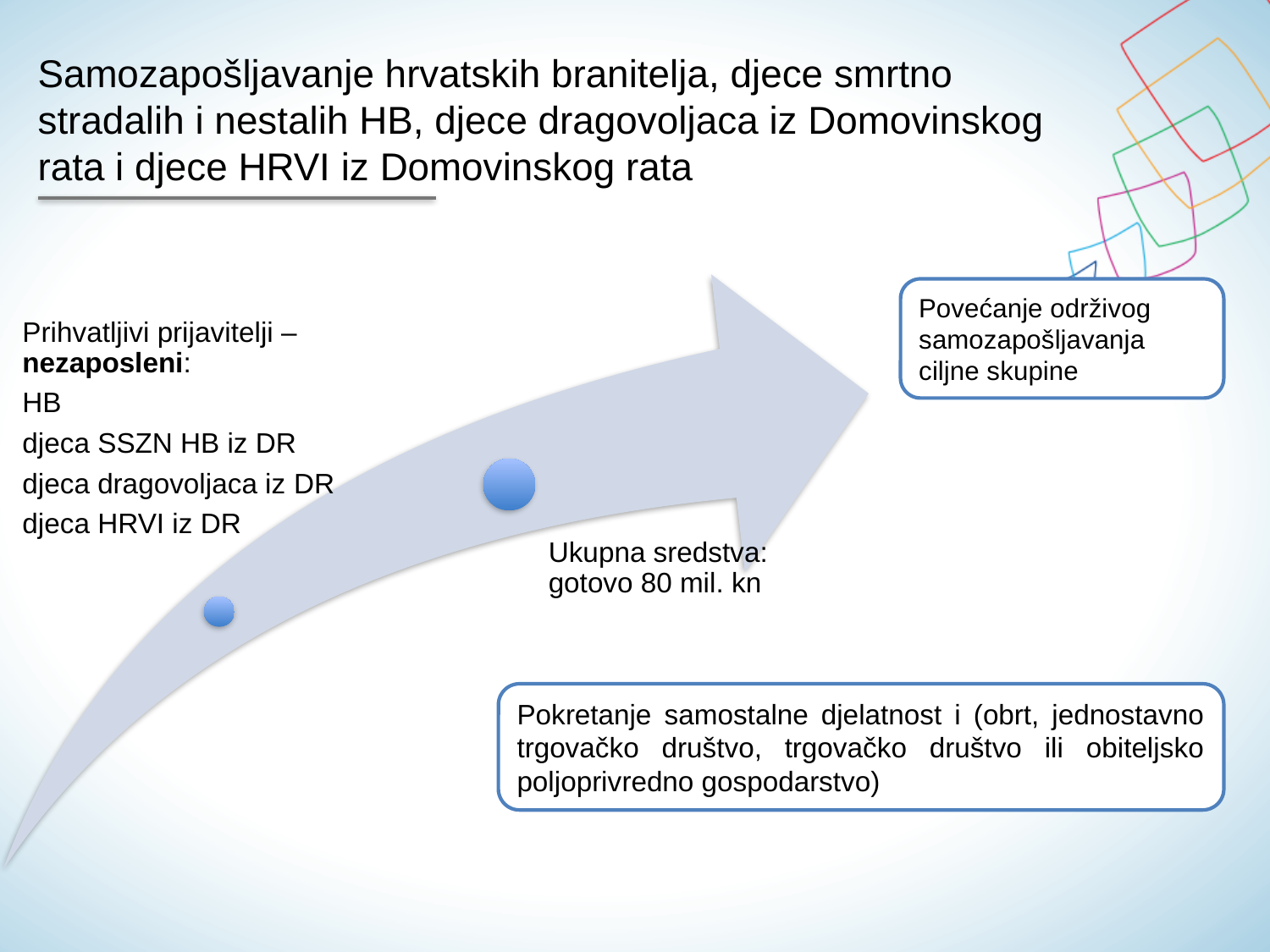

# Samozapošljavanje hrvatskih branitelja, djece smrtno stradalih i nestalih HB, djece dragovoljaca iz Domovinskog rata i djece HRVI iz Domovinskog rata
Prihvatljivi prijavitelji – nezaposleni:
HB
djeca SSZN HB iz DR
djeca dragovoljaca iz DR
djeca HRVI iz DR
Ukupna sredstva: gotovo 80 mil. kn
Povećanje održivog samozapošljavanja ciljne skupine
Pokretanje samostalne djelatnost i (obrt, jednostavno trgovačko društvo, trgovačko društvo ili obiteljsko poljoprivredno gospodarstvo)